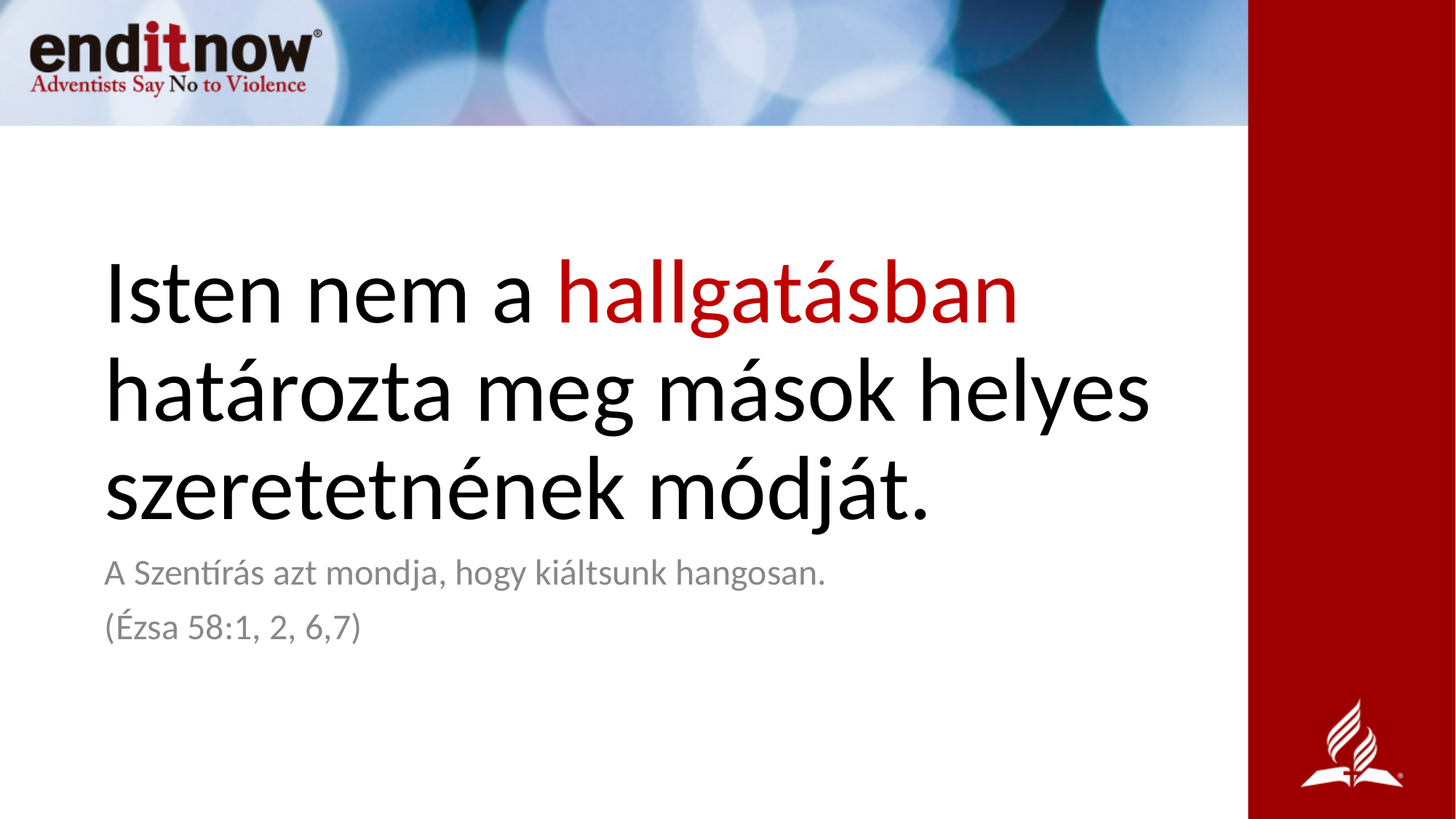

# Isten nem a hallgatásban határozta meg mások helyes szeretetnének módját.
A Szentírás azt mondja, hogy kiáltsunk hangosan.
(Ézsa 58:1, 2, 6,7)